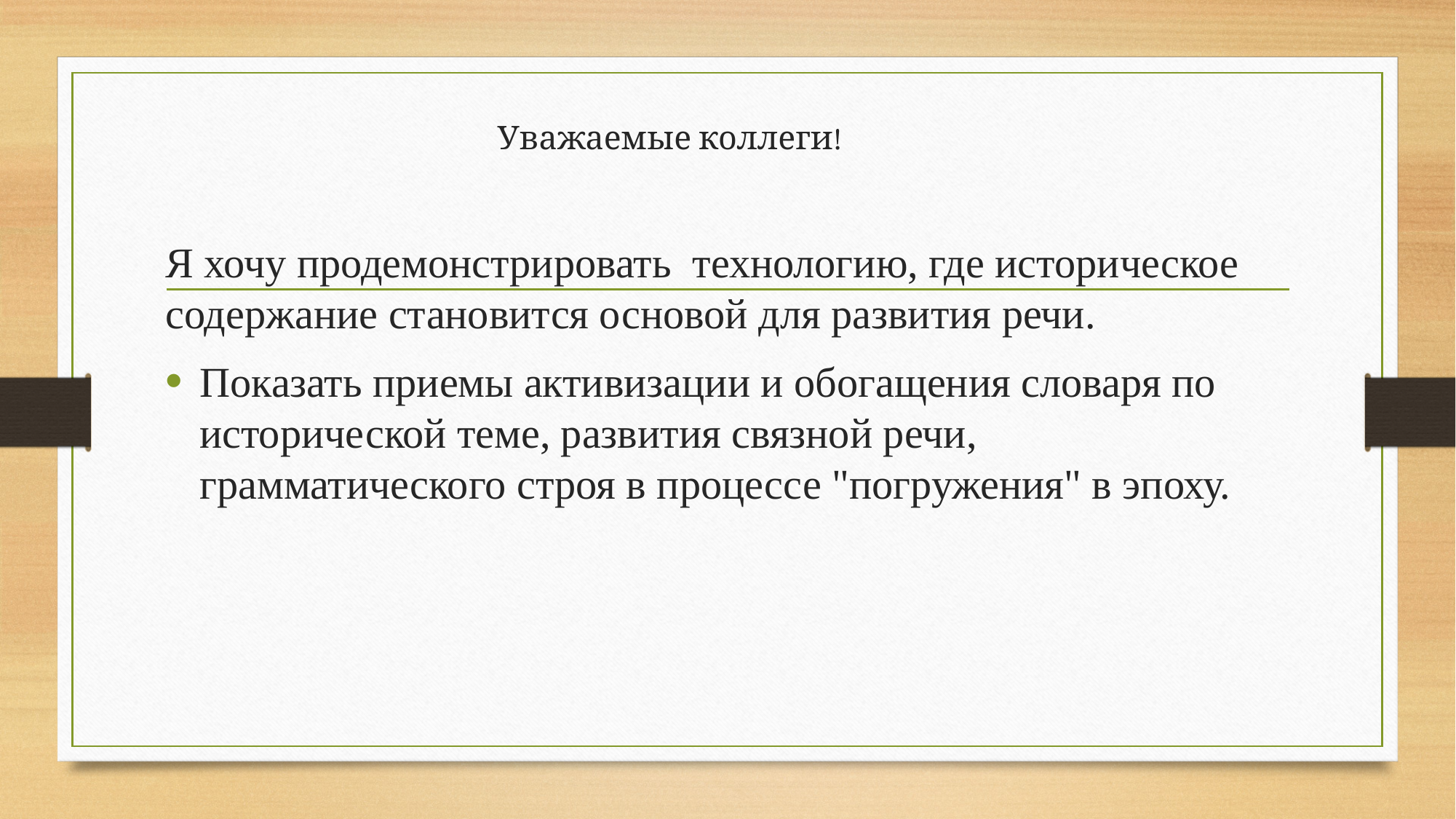

# Уважаемые коллеги!

Я хочу продемонстрировать  технологию, где историческое содержание становится основой для развития речи.
Показать приемы активизации и обогащения словаря по исторической теме, развития связной речи, грамматического строя в процессе "погружения" в эпоху.